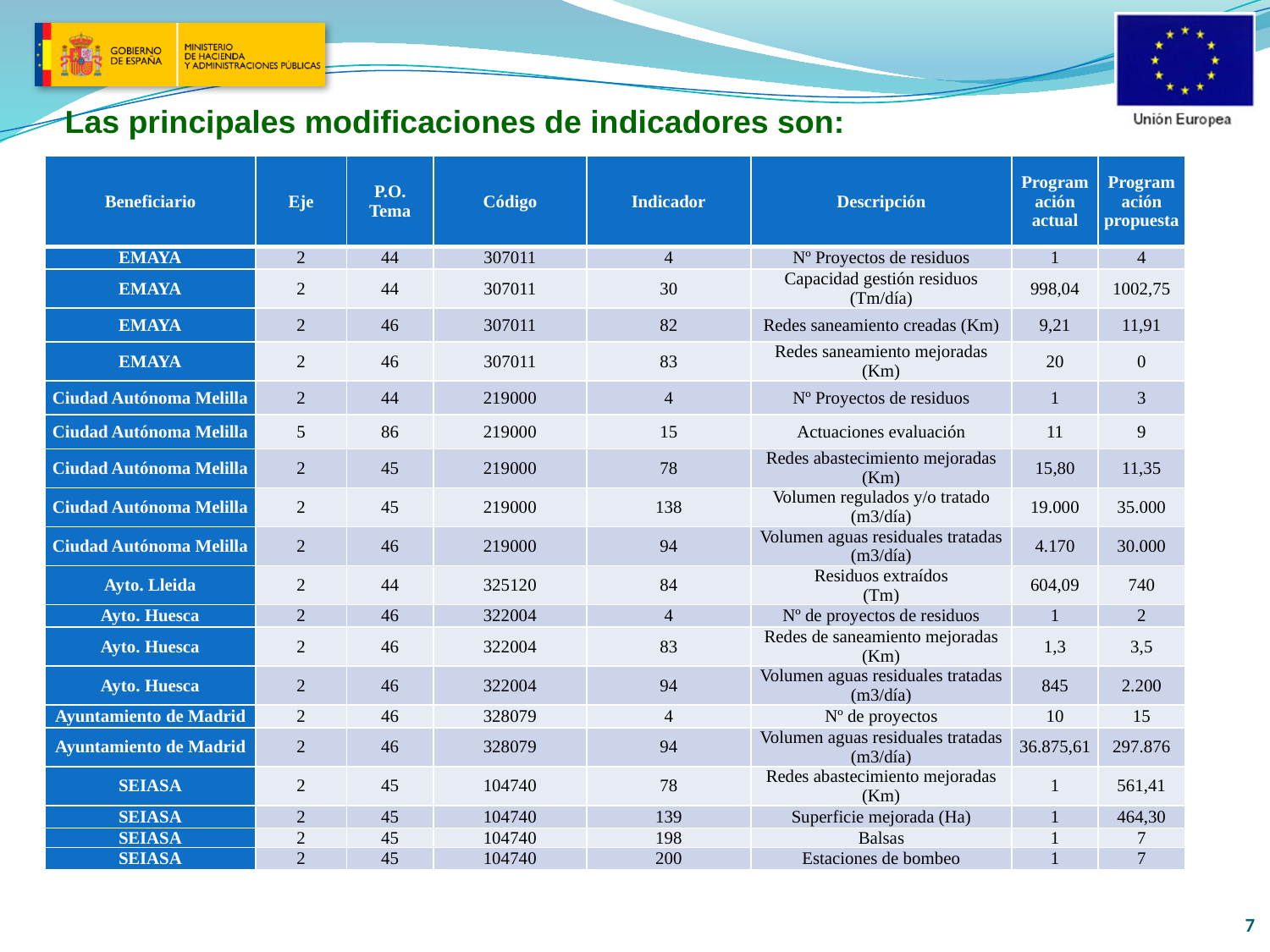

# Las principales modificaciones de indicadores son:
| Beneficiario | Eje | P.O. Tema | Código | Indicador | Descripción | Programación actual | Programación propuesta |
| --- | --- | --- | --- | --- | --- | --- | --- |
| EMAYA | 2 | 44 | 307011 | 4 | Nº Proyectos de residuos | 1 | 4 |
| EMAYA | 2 | 44 | 307011 | 30 | Capacidad gestión residuos (Tm/día) | 998,04 | 1002,75 |
| EMAYA | 2 | 46 | 307011 | 82 | Redes saneamiento creadas (Km) | 9,21 | 11,91 |
| EMAYA | 2 | 46 | 307011 | 83 | Redes saneamiento mejoradas (Km) | 20 | 0 |
| Ciudad Autónoma Melilla | 2 | 44 | 219000 | 4 | Nº Proyectos de residuos | 1 | 3 |
| Ciudad Autónoma Melilla | 5 | 86 | 219000 | 15 | Actuaciones evaluación | 11 | 9 |
| Ciudad Autónoma Melilla | 2 | 45 | 219000 | 78 | Redes abastecimiento mejoradas (Km) | 15,80 | 11,35 |
| Ciudad Autónoma Melilla | 2 | 45 | 219000 | 138 | Volumen regulados y/o tratado (m3/día) | 19.000 | 35.000 |
| Ciudad Autónoma Melilla | 2 | 46 | 219000 | 94 | Volumen aguas residuales tratadas (m3/día) | 4.170 | 30.000 |
| Ayto. Lleida | 2 | 44 | 325120 | 84 | Residuos extraídos (Tm) | 604,09 | 740 |
| Ayto. Huesca | 2 | 46 | 322004 | 4 | Nº de proyectos de residuos | 1 | 2 |
| Ayto. Huesca | 2 | 46 | 322004 | 83 | Redes de saneamiento mejoradas (Km) | 1,3 | 3,5 |
| Ayto. Huesca | 2 | 46 | 322004 | 94 | Volumen aguas residuales tratadas (m3/día) | 845 | 2.200 |
| Ayuntamiento de Madrid | 2 | 46 | 328079 | 4 | Nº de proyectos | 10 | 15 |
| Ayuntamiento de Madrid | 2 | 46 | 328079 | 94 | Volumen aguas residuales tratadas (m3/día) | 36.875,61 | 297.876 |
| SEIASA | 2 | 45 | 104740 | 78 | Redes abastecimiento mejoradas (Km) | 1 | 561,41 |
| SEIASA | 2 | 45 | 104740 | 139 | Superficie mejorada (Ha) | 1 | 464,30 |
| SEIASA | 2 | 45 | 104740 | 198 | Balsas | 1 | 7 |
| SEIASA | 2 | 45 | 104740 | 200 | Estaciones de bombeo | 1 | 7 |
7